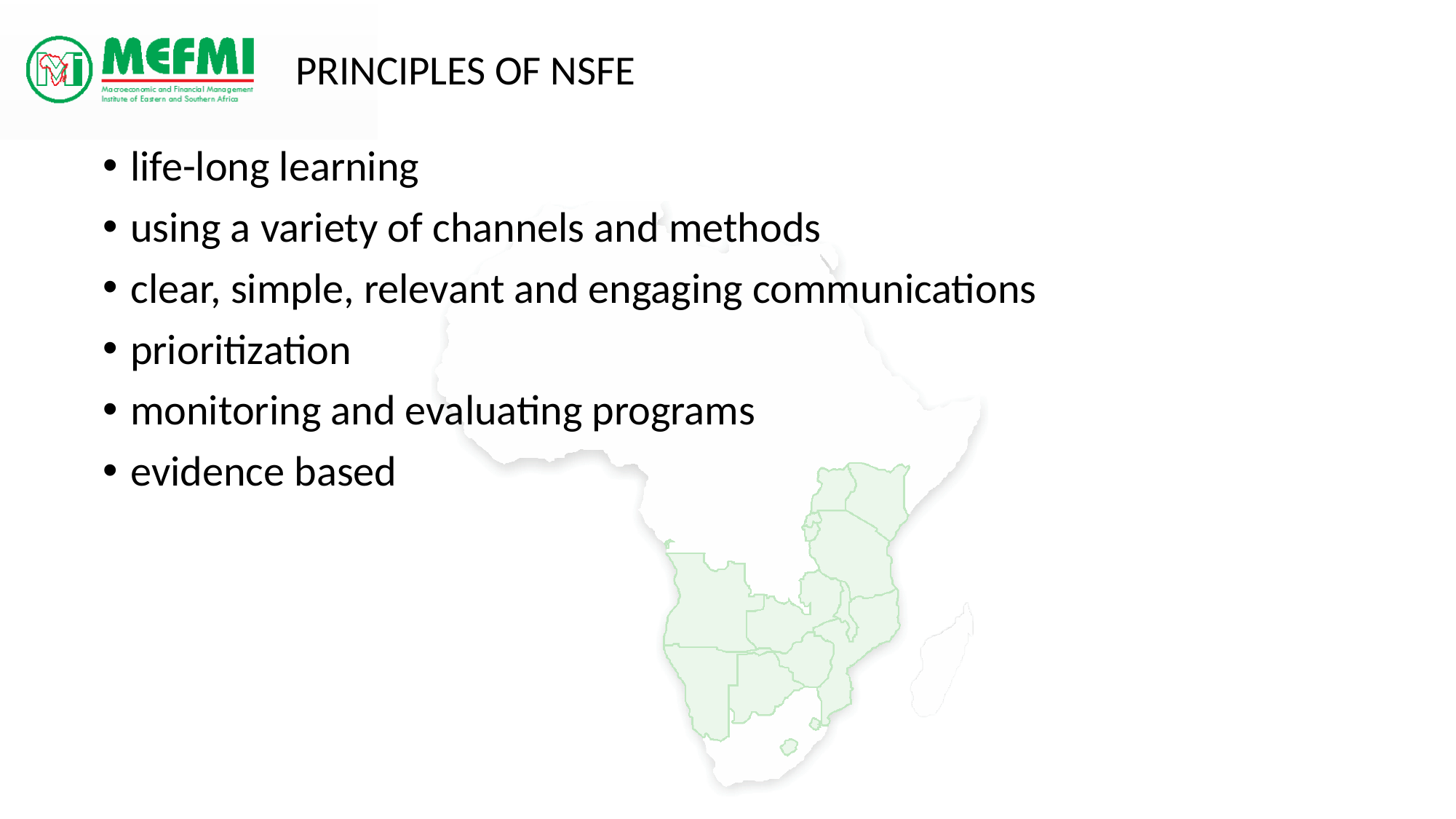

# Principles of NSFE
life-long learning
using a variety of channels and methods
clear, simple, relevant and engaging communications
prioritization
monitoring and evaluating programs
evidence based